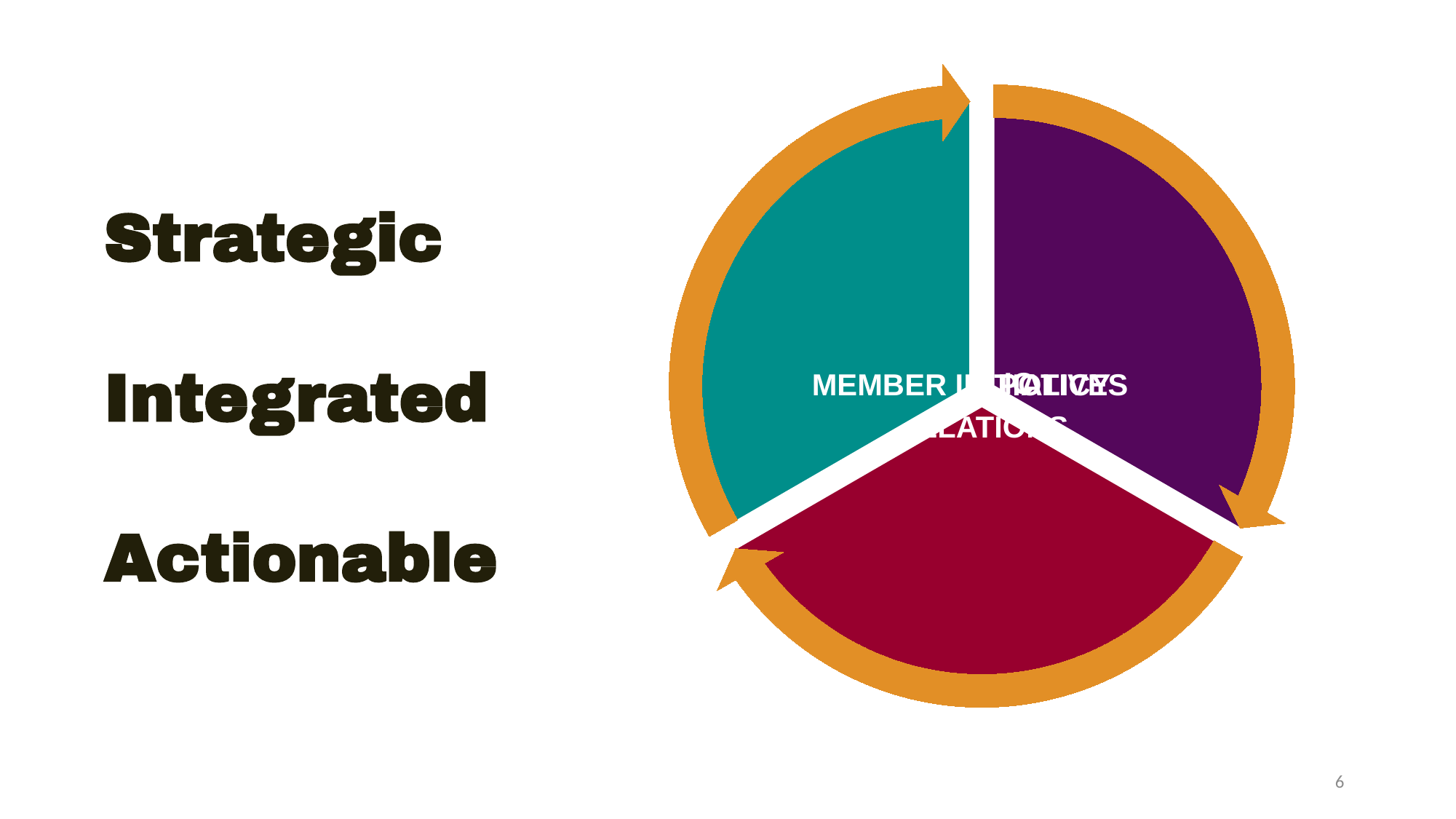

Public POLICY
PUBLIC
RELATIONS
MEMBER INITIATIVES
Strategic

Integrated

Actionable
6